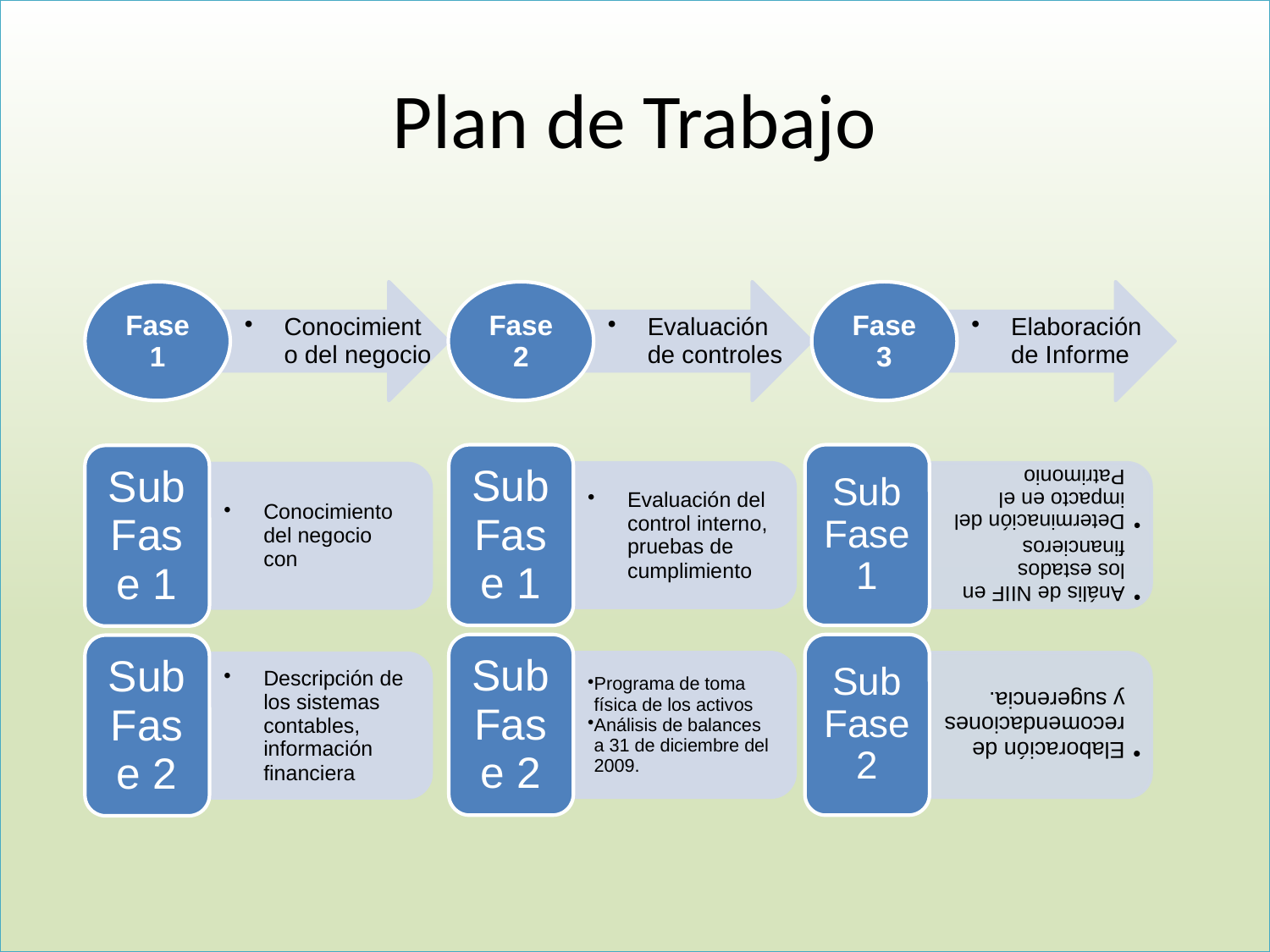

# Plan de Trabajo
Fase 1
Conocimiento del negocio
Fase 2
Evaluación de controles
Fase 3
Elaboración de Informe
Sub Fase 1
Evaluación del control interno, pruebas de cumplimiento
Sub Fase 2
Programa de toma física de los activos
Análisis de balances a 31 de diciembre del 2009.
Anális de NIIF en los estados financieros
Determinación del impacto en el Patrimonio
Sub Fase 1
Elaboración de recomendaciones y sugerencia.
Sub Fase 2
Sub Fase 1
Conocimiento del negocio con
Sub Fase 2
Descripción de los sistemas contables,
información financiera